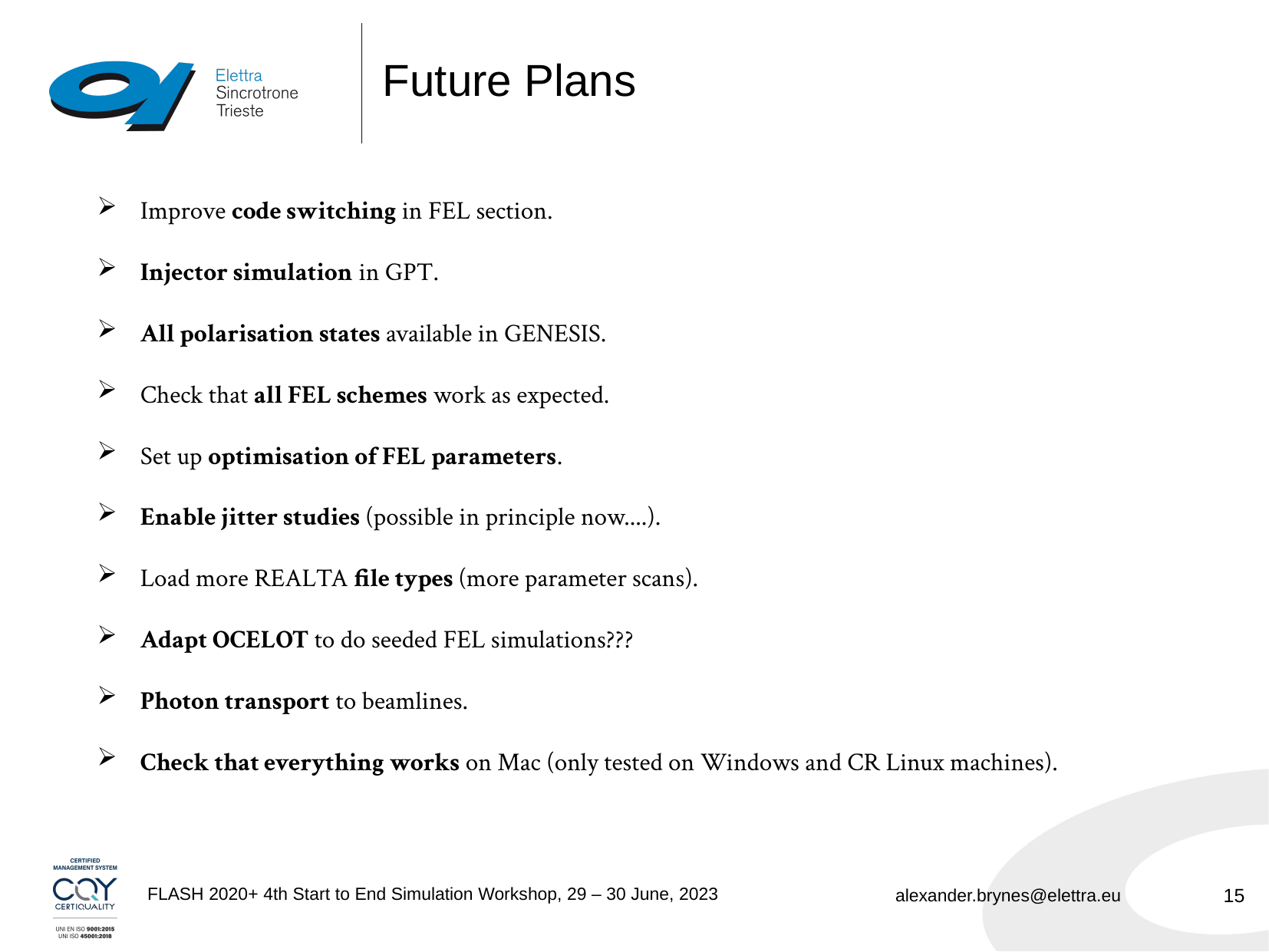

# Future Plans
Improve code switching in FEL section.

Injector simulation in GPT.

All polarisation states available in GENESIS.

Check that all FEL schemes work as expected.

Set up optimisation of FEL parameters.

Enable jitter studies (possible in principle now....).

Load more REALTA file types (more parameter scans).

Adapt OCELOT to do seeded FEL simulations???

Photon transport to beamlines.

Check that everything works on Mac (only tested on Windows and CR Linux machines).

15